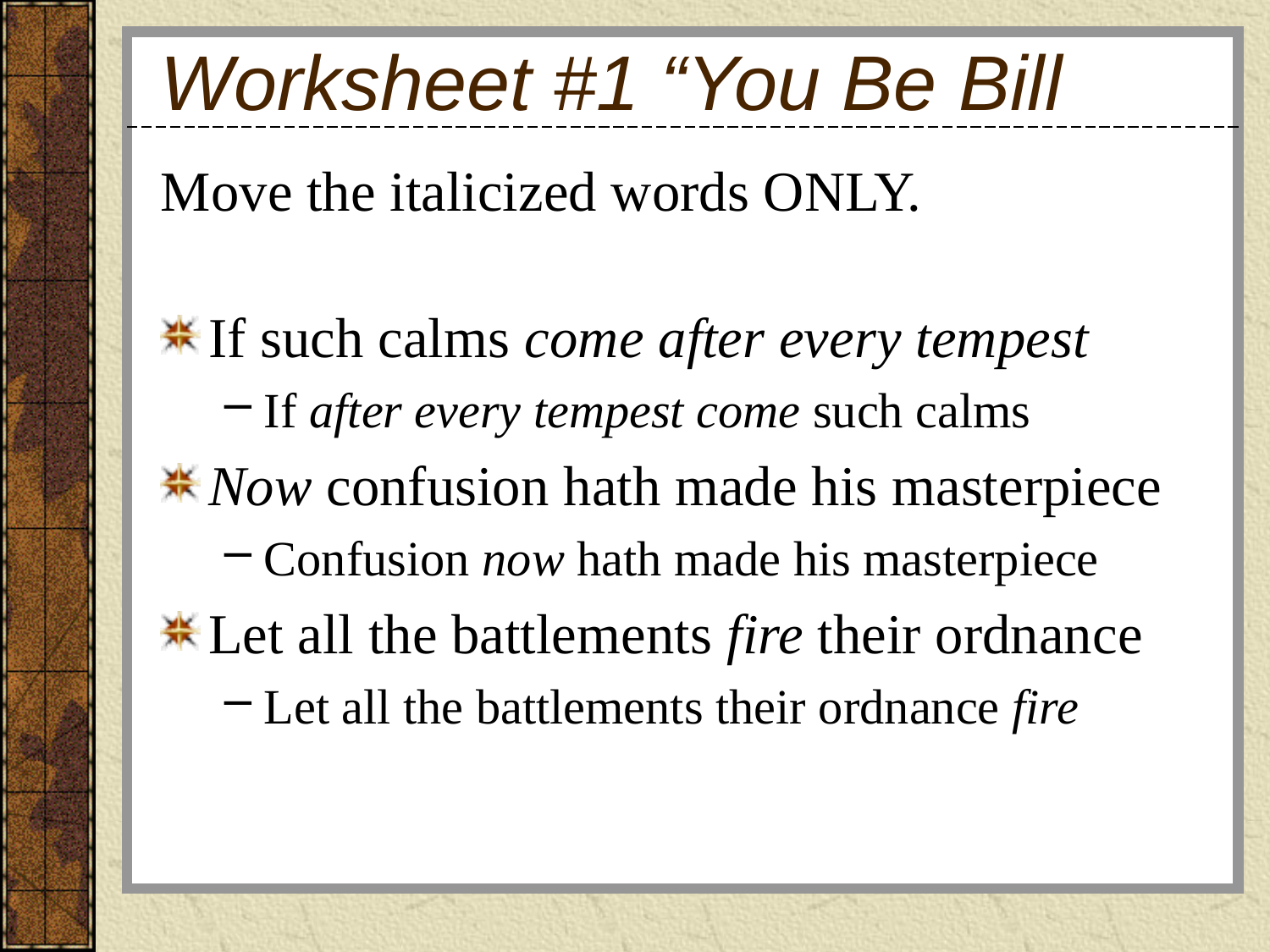

# Worksheet #1 “You Be Bill
Move the italicized words ONLY.
If such calms come after every tempest
If after every tempest come such calms
Now confusion hath made his masterpiece
Confusion now hath made his masterpiece
Let all the battlements fire their ordnance
Let all the battlements their ordnance fire